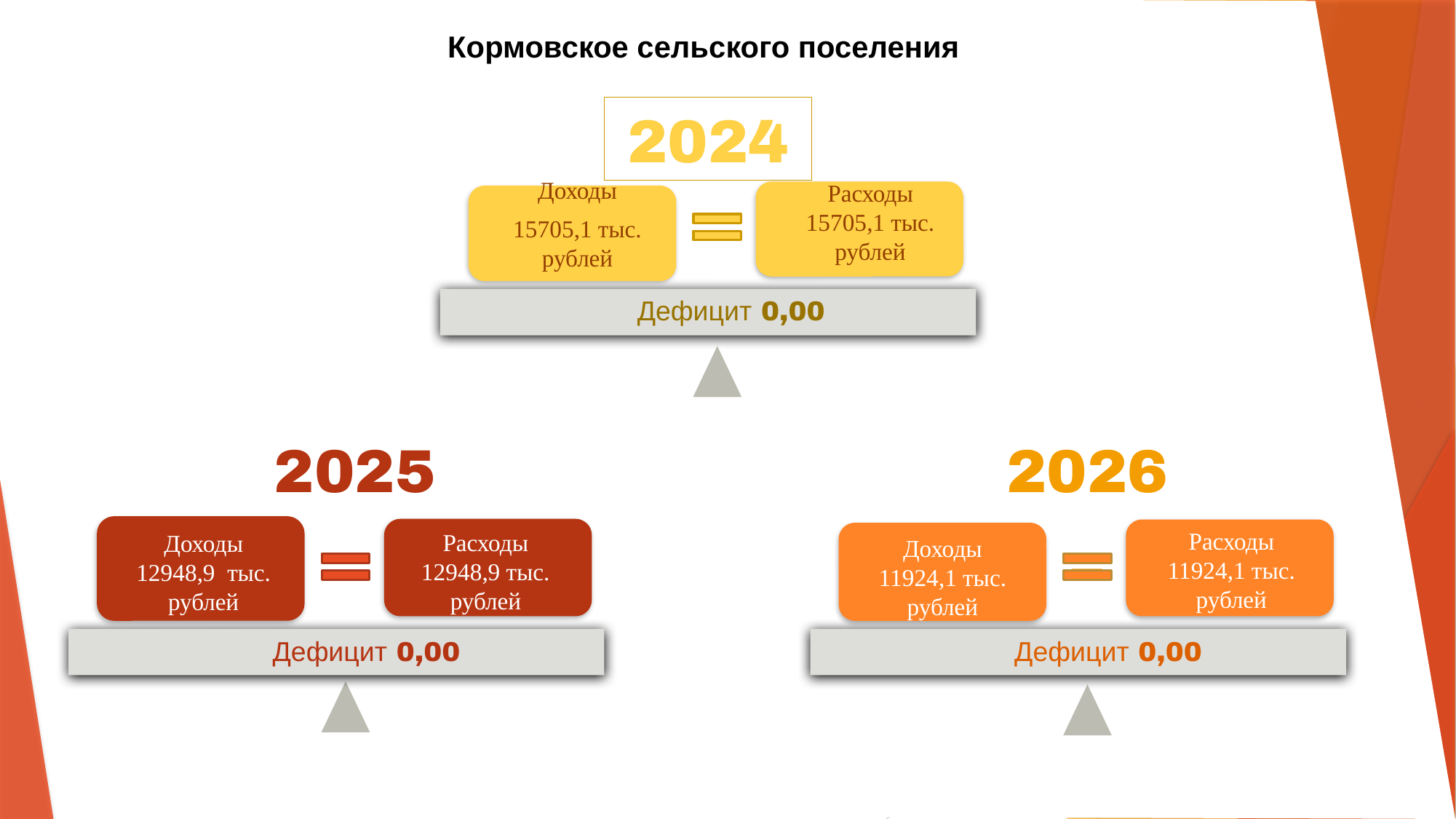

Кормовское сельского поселения
2024
Доходы
15705,1 тыс. рублей
Расходы
15705,1 тыс.
рублей

Дефицит 0,00

2025
2026_

Расходы
11924,1 тыс. рублей
Расходы
12948,9 тыс.
рублей
Доходы
12948,9  тыс. рублей

Доходы
11924,1 тыс. рублей

Дефицит 0,00

Дефицит 0,00